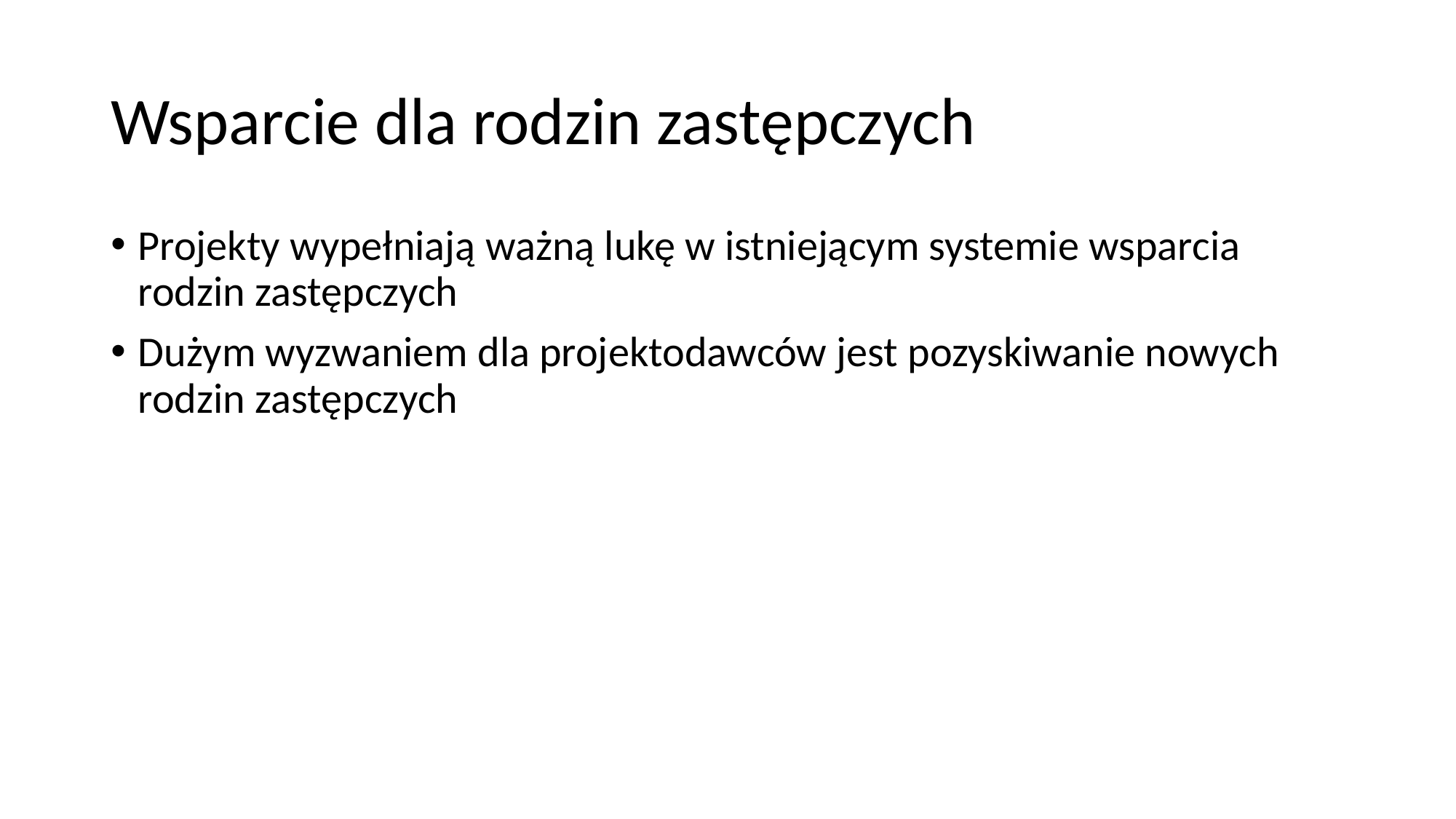

# Wsparcie dla rodzin zastępczych
Projekty wypełniają ważną lukę w istniejącym systemie wsparcia rodzin zastępczych
Dużym wyzwaniem dla projektodawców jest pozyskiwanie nowych rodzin zastępczych